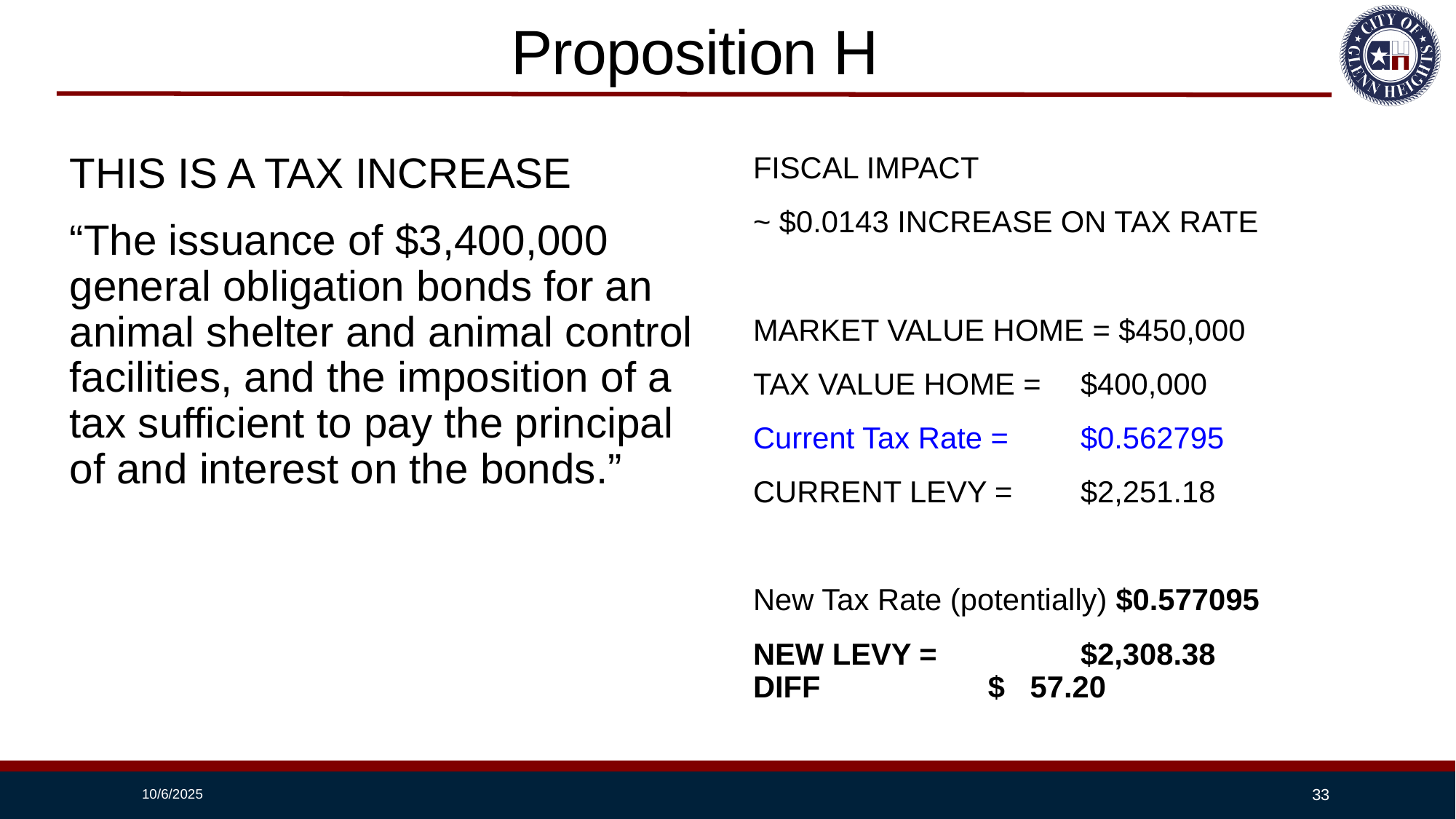

# Proposition H
THIS IS A TAX INCREASE
“The issuance of $3,400,000 general obligation bonds for an animal shelter and animal control facilities, and the imposition of a tax sufficient to pay the principal of and interest on the bonds.”
FISCAL IMPACT
~ $0.0143 INCREASE ON TAX RATE

MARKET VALUE HOME = $450,000
TAX VALUE HOME = 	$400,000
Current Tax Rate = 	$0.562795
CURRENT LEVY = 	$2,251.18

New Tax Rate (potentially) $0.577095
NEW LEVY = 		$2,308.38 	DIFF		  $   57.20

10/6/2025
33